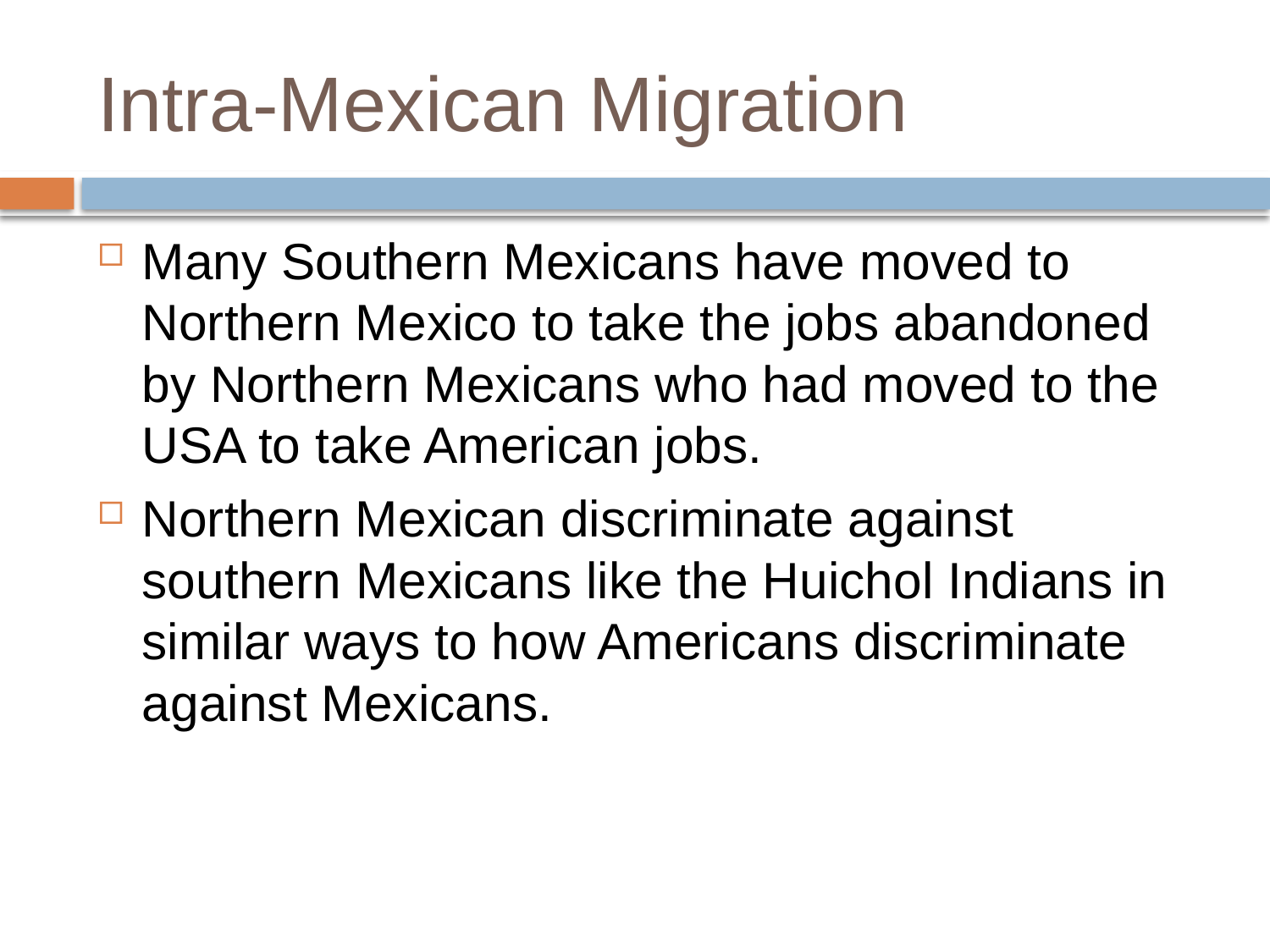

# Intra-Mexican Migration
Many Southern Mexicans have moved to Northern Mexico to take the jobs abandoned by Northern Mexicans who had moved to the USA to take American jobs.
Northern Mexican discriminate against southern Mexicans like the Huichol Indians in similar ways to how Americans discriminate against Mexicans.